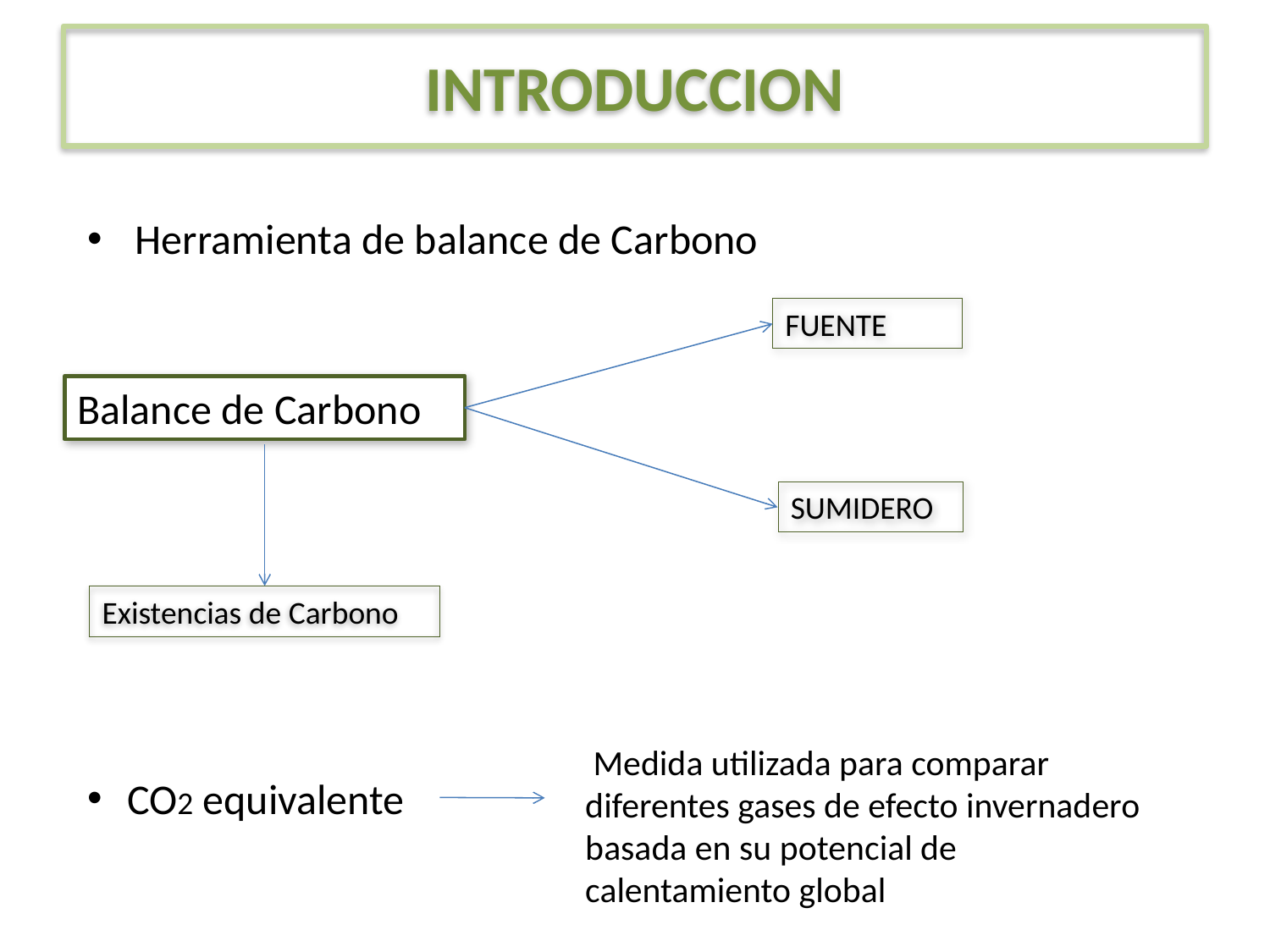

# INTRODUCCION

Herramienta de balance de Carbono

FUENTE
Balance de Carbono
SUMIDERO
Existencias de Carbono
 Medida utilizada para comparar diferentes gases de efecto invernadero basada en su potencial de calentamiento global
CO2 equivalente